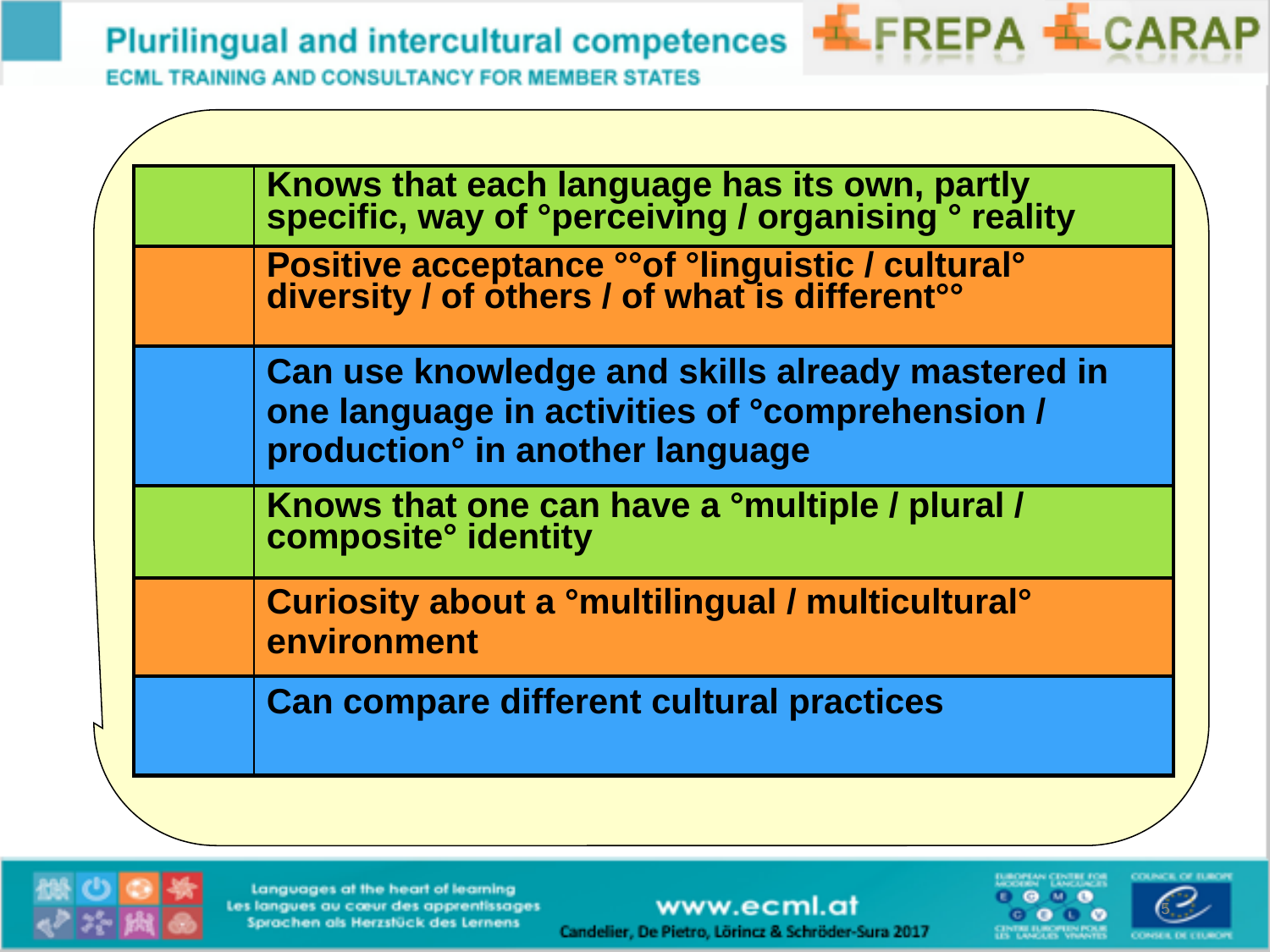

|  | Knows that each language has its own, partly specific, way of °perceiving / organising ° reality |
| --- | --- |
|  | Positive acceptance °°of °linguistic / cultural° diversity / of others / of what is different°° |
| --- | --- |
|  | Can use knowledge and skills already mastered in one language in activities of °comprehension / production° in another language |
| --- | --- |
|  | Knows that one can have a °multiple / plural / composite° identity |
| --- | --- |
|  | Curiosity about a °multilingual / multicultural° environment |
| --- | --- |
|  | Can compare different cultural practices |
| --- | --- |
5